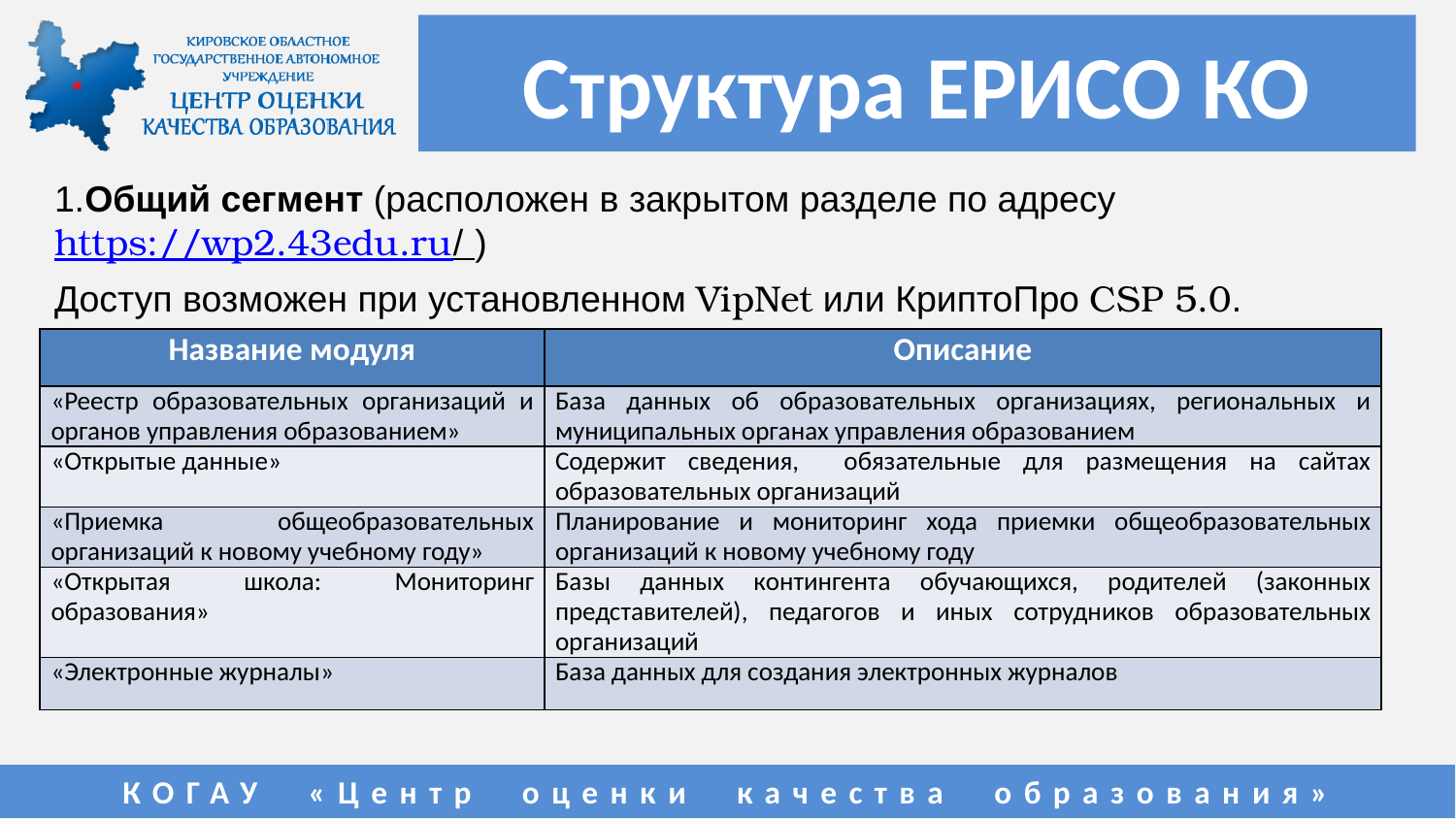

# Структура ЕРИСО КО
1.Общий сегмент (расположен в закрытом разделе по адресу https://wp2.43edu.ru/)
Доступ возможен при установленном VipNet или КриптоПро CSP 5.0.

| Название модуля | Описание |
| --- | --- |
| «Реестр образовательных организаций и органов управления образованием» | База данных об образовательных организациях, региональных и муниципальных органах управления образованием |
| «Открытые данные» | Содержит сведения, обязательные для размещения на сайтах образовательных организаций |
| «Приемка общеобразовательных организаций к новому учебному году» | Планирование и мониторинг хода приемки общеобразовательных организаций к новому учебному году |
| «Открытая школа: Мониторинг образования» | Базы данных контингента обучающихся, родителей (законных представителей), педагогов и иных сотрудников образовательных организаций |
| «Электронные журналы» | База данных для создания электронных журналов |